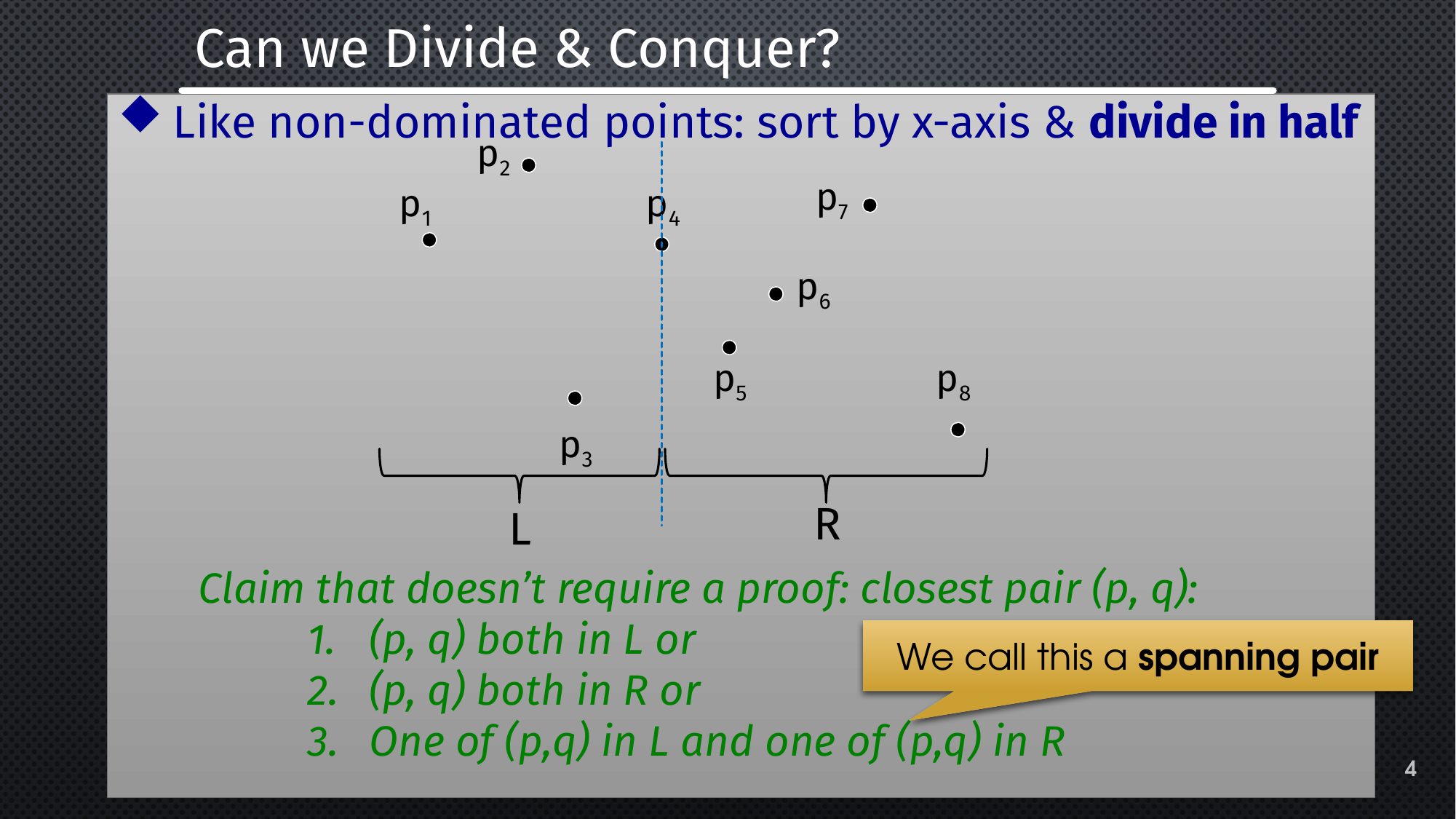

Can we Divide & Conquer?
Like non-dominated points: sort by x-axis & divide in half

p2

p7
p1
p4

p6

p5
p8

p3

R
L
Claim that doesn’t require a proof: closest pair (p, q):
(p, q) both in L or
(p, q) both in R or
One of (p,q) in L and one of (p,q) in R
We call this a spanning pair
4